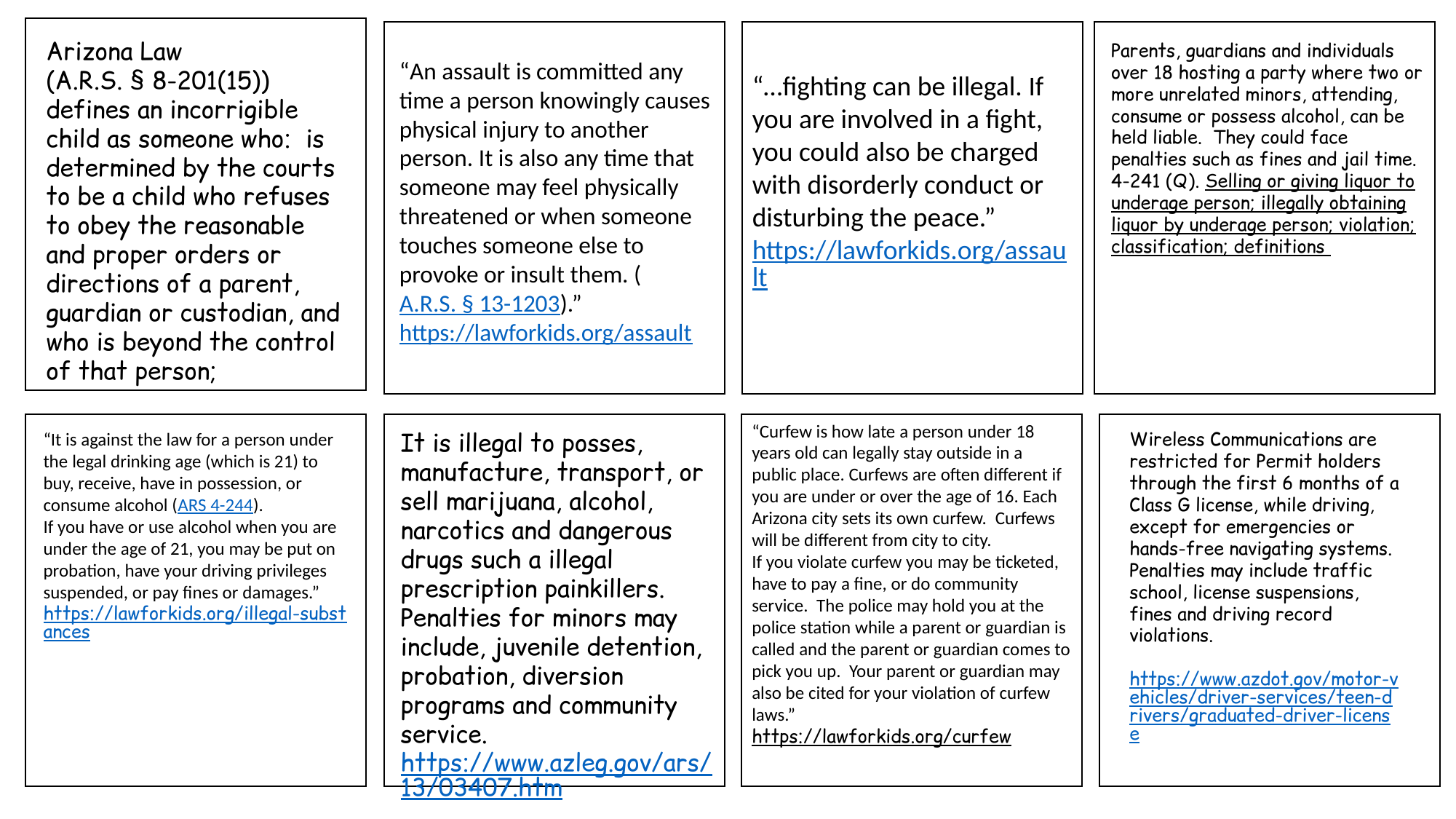

Arizona Law
(A.R.S. § 8-201(15)) defines an incorrigible child as someone who:  is determined by the courts to be a child who refuses to obey the reasonable and proper orders or directions of a parent, guardian or custodian, and who is beyond the control of that person;
Parents, guardians and individuals over 18 hosting a party where two or more unrelated minors, attending, consume or possess alcohol, can be held liable.  They could face penalties such as fines and jail time.
4-241 (Q). Selling or giving liquor to underage person; illegally obtaining liquor by underage person; violation; classification; definitions
“An assault is committed any time a person knowingly causes physical injury to another person. It is also any time that someone may feel physically threatened or when someone touches someone else to provoke or insult them. (A.R.S. § 13-1203).”
https://lawforkids.org/assault
“…fighting can be illegal. If you are involved in a fight, you could also be charged with disorderly conduct or disturbing the peace.”
https://lawforkids.org/assault

“Curfew is how late a person under 18 years old can legally stay outside in a public place. Curfews are often different if you are under or over the age of 16. Each Arizona city sets its own curfew.  Curfews will be different from city to city.  
If you violate curfew you may be ticketed, have to pay a fine, or do community service.  The police may hold you at the police station while a parent or guardian is called and the parent or guardian comes to pick you up.  Your parent or guardian may  also be cited for your violation of curfew laws.”
https://lawforkids.org/curfew

“It is against the law for a person under the legal drinking age (which is 21) to buy, receive, have in possession, or consume alcohol (ARS 4-244).
If you have or use alcohol when you are under the age of 21, you may be put on probation, have your driving privileges suspended, or pay fines or damages.”
https://lawforkids.org/illegal-substances

It is illegal to posses, manufacture, transport, or sell marijuana, alcohol, narcotics and dangerous drugs such a illegal prescription painkillers.  Penalties for minors may include, juvenile detention, probation, diversion programs and community service.
https://www.azleg.gov/ars/13/03407.htm

Wireless Communications are restricted for Permit holders through the first 6 months of a Class G license, while driving, except for emergencies or hands-free navigating systems.  Penalties may include traffic school, license suspensions, fines and driving record violations.

https://www.azdot.gov/motor-vehicles/driver-services/teen-drivers/graduated-driver-license